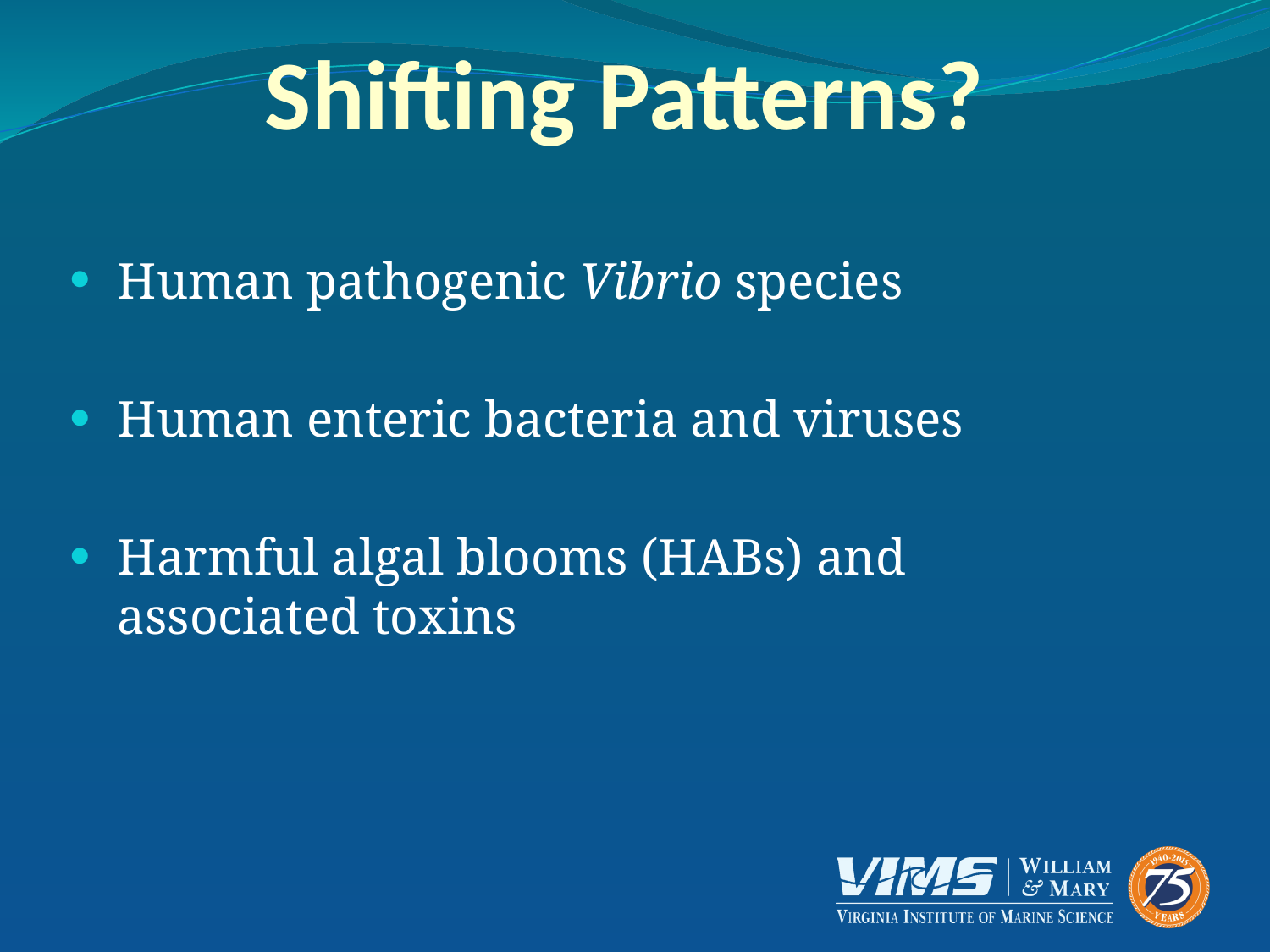

# Shifting Patterns?
Human pathogenic Vibrio species

Human enteric bacteria and viruses

Harmful algal blooms (HABs) and associated toxins